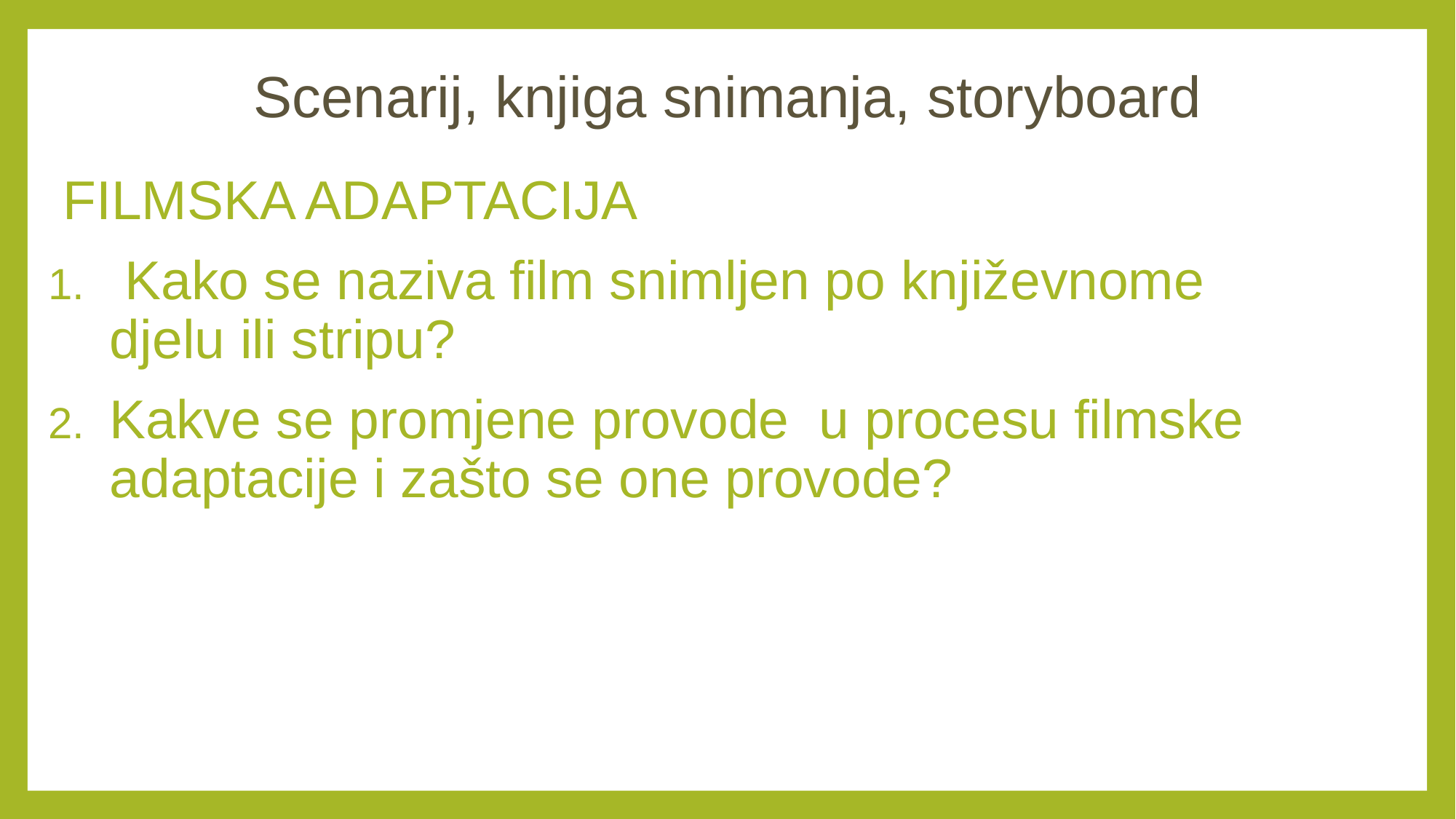

# Scenarij, knjiga snimanja, storyboard
 FILMSKA ADAPTACIJA
 Kako se naziva film snimljen po književnome djelu ili stripu?
Kakve se promjene provode  u procesu filmske adaptacije i zašto se one provode?